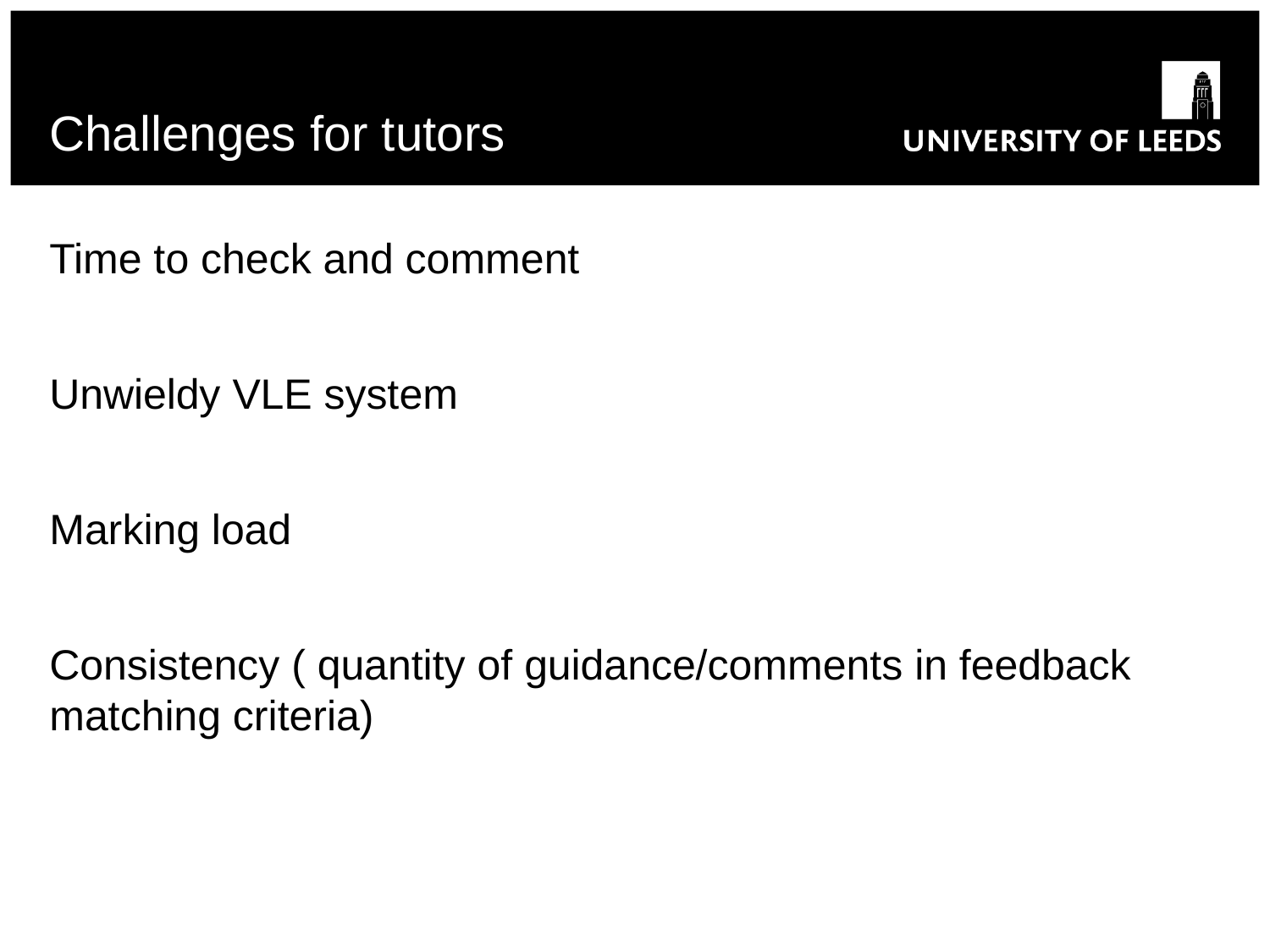

# Challenges for tutors
Time to check and comment

Unwieldy VLE system

Marking load

Consistency ( quantity of guidance/comments in feedback matching criteria)